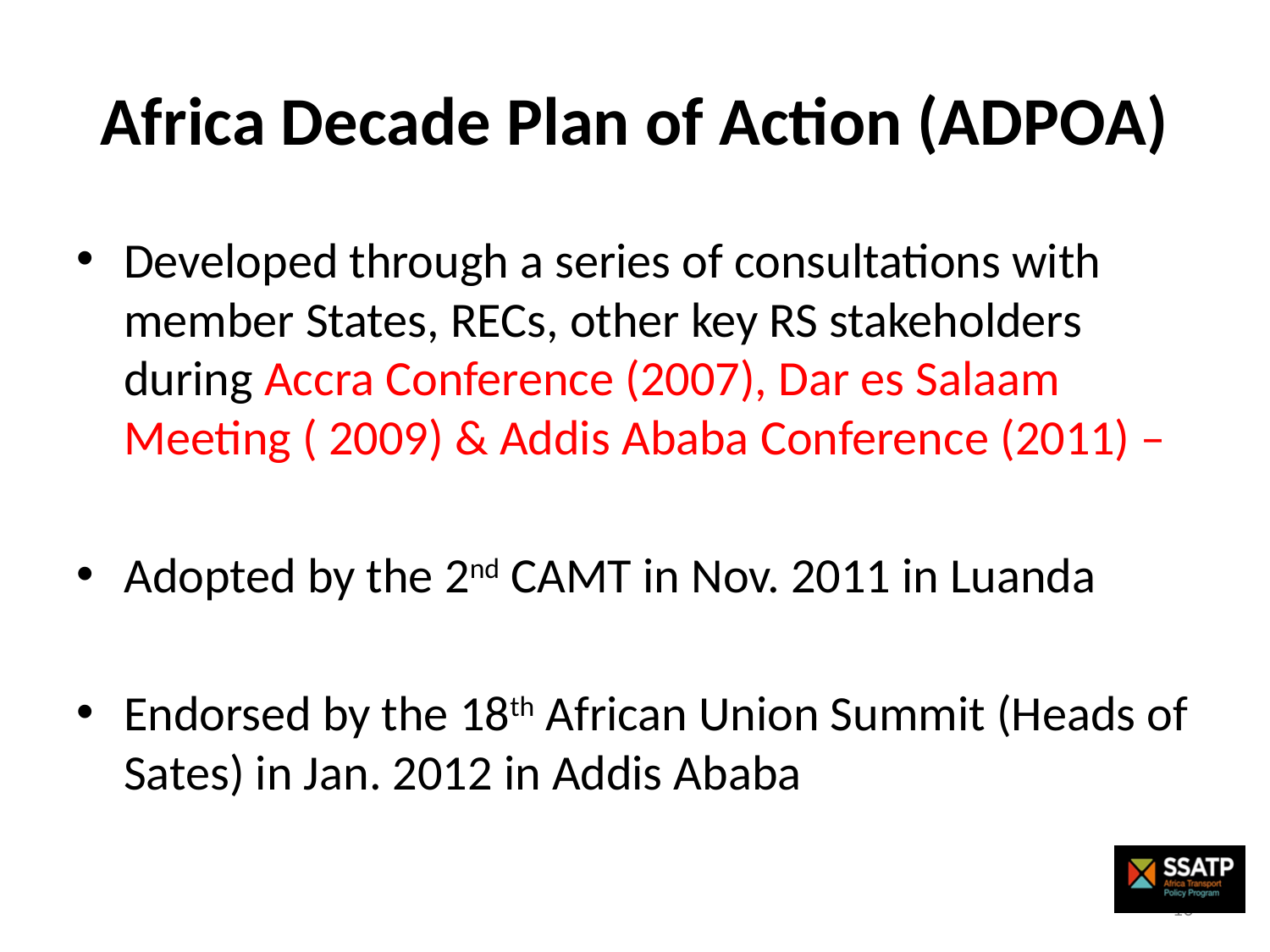

# Africa Decade Plan of Action (ADPOA)
Developed through a series of consultations with member States, RECs, other key RS stakeholders during Accra Conference (2007), Dar es Salaam Meeting ( 2009) & Addis Ababa Conference (2011) –

Adopted by the 2nd CAMT in Nov. 2011 in Luanda

Endorsed by the 18th African Union Summit (Heads of Sates) in Jan. 2012 in Addis Ababa

10